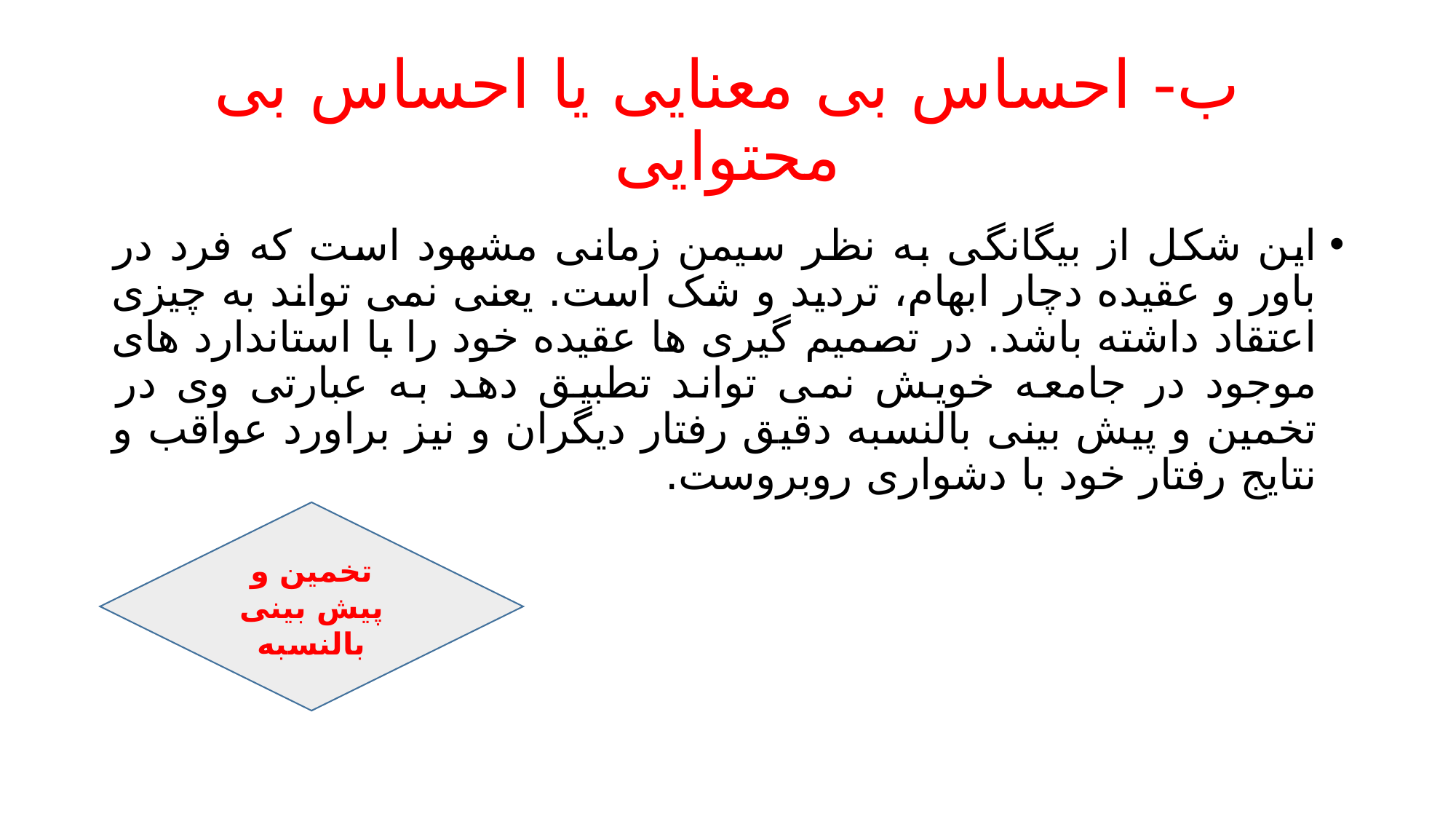

# ب- احساس بی معنایی یا احساس بی محتوایی
این شکل از بیگانگی به نظر سیمن زمانی مشهود است که فرد در باور و عقیده دچار ابهام، تردید و شک است. یعنی نمی تواند به چیزی اعتقاد داشته باشد. در تصمیم گیری ها عقیده خود را با استاندارد های موجود در جامعه خویش نمی تواند تطبیق دهد به عبارتی وی در تخمین و پیش بینی بالنسبه دقیق رفتار دیگران و نیز براورد عواقب و نتایج رفتار خود با دشواری روبروست.
تخمین و پیش بینی بالنسبه